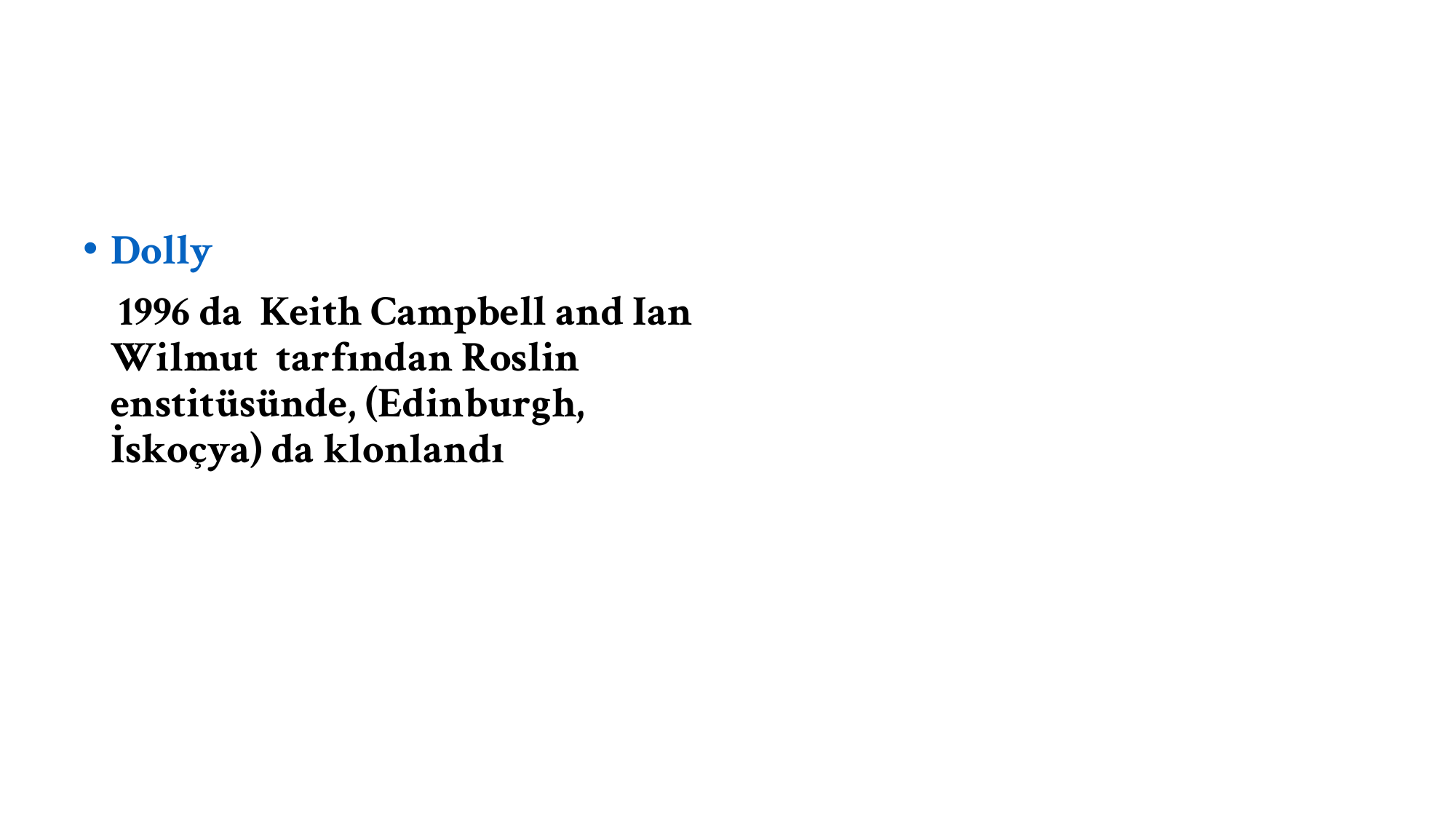

#

Dolly
    1996 da  Keith Campbell and Ian Wilmut  tarfından Roslin enstitüsünde, (Edinburgh, İskoçya) da klonlandı